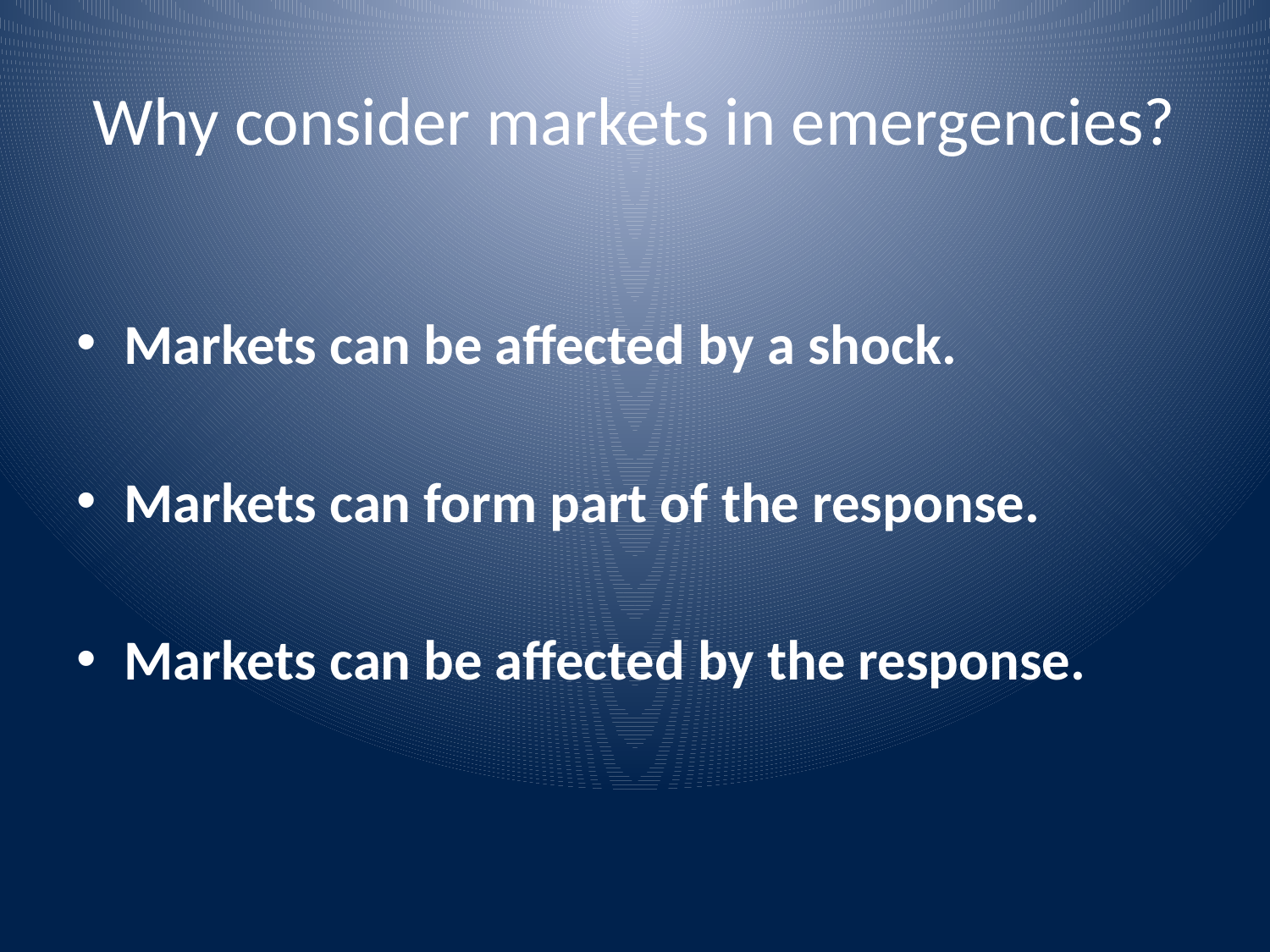

# Why consider markets in emergencies?

Markets can be affected by a shock.

Markets can form part of the response.

Markets can be affected by the response.